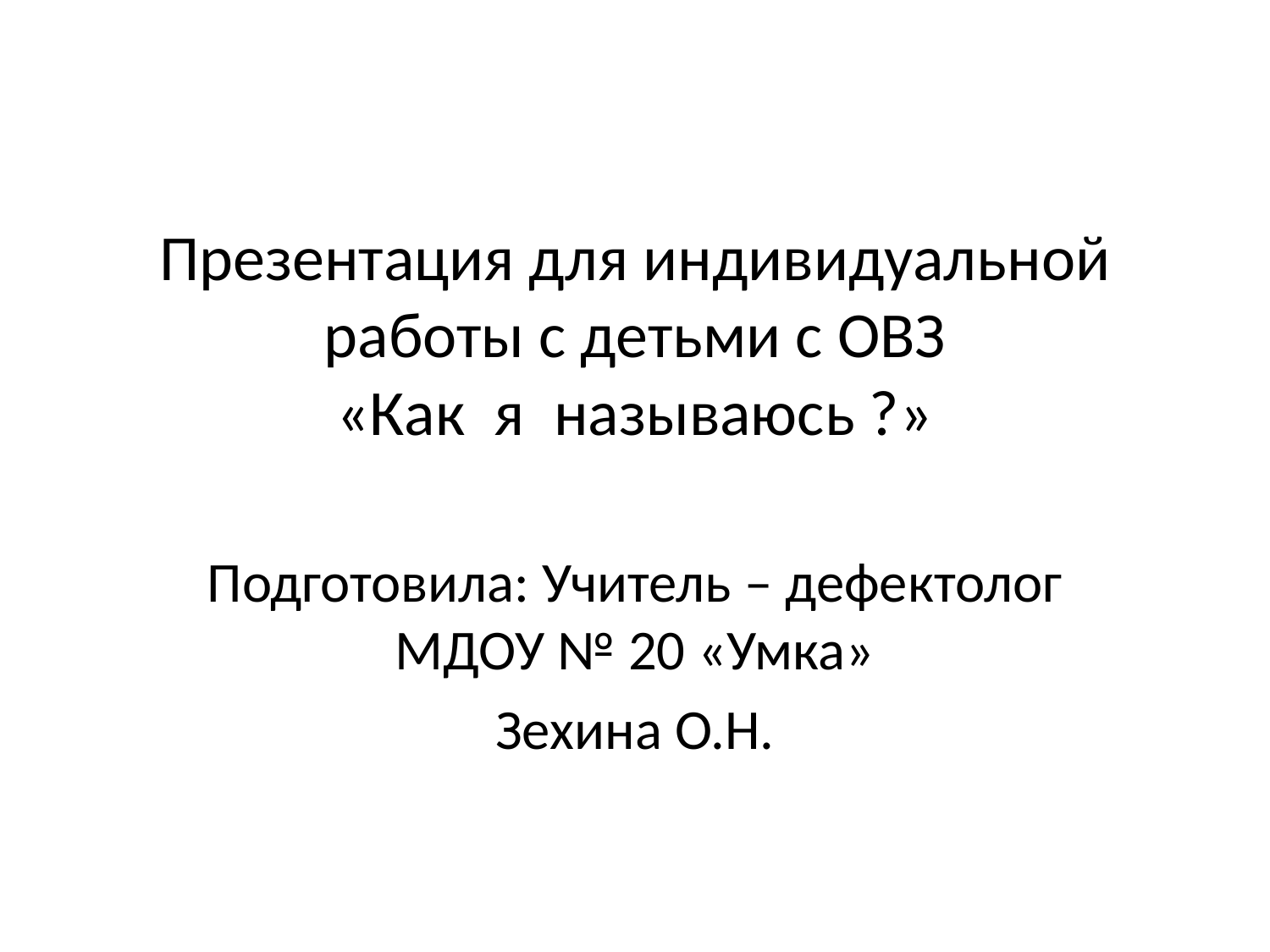

# Презентация для индивидуальной работы с детьми с ОВЗ «Как  я  называюсь ?»
Подготовила: Учитель – дефектолог МДОУ № 20 «Умка»
Зехина О.Н.